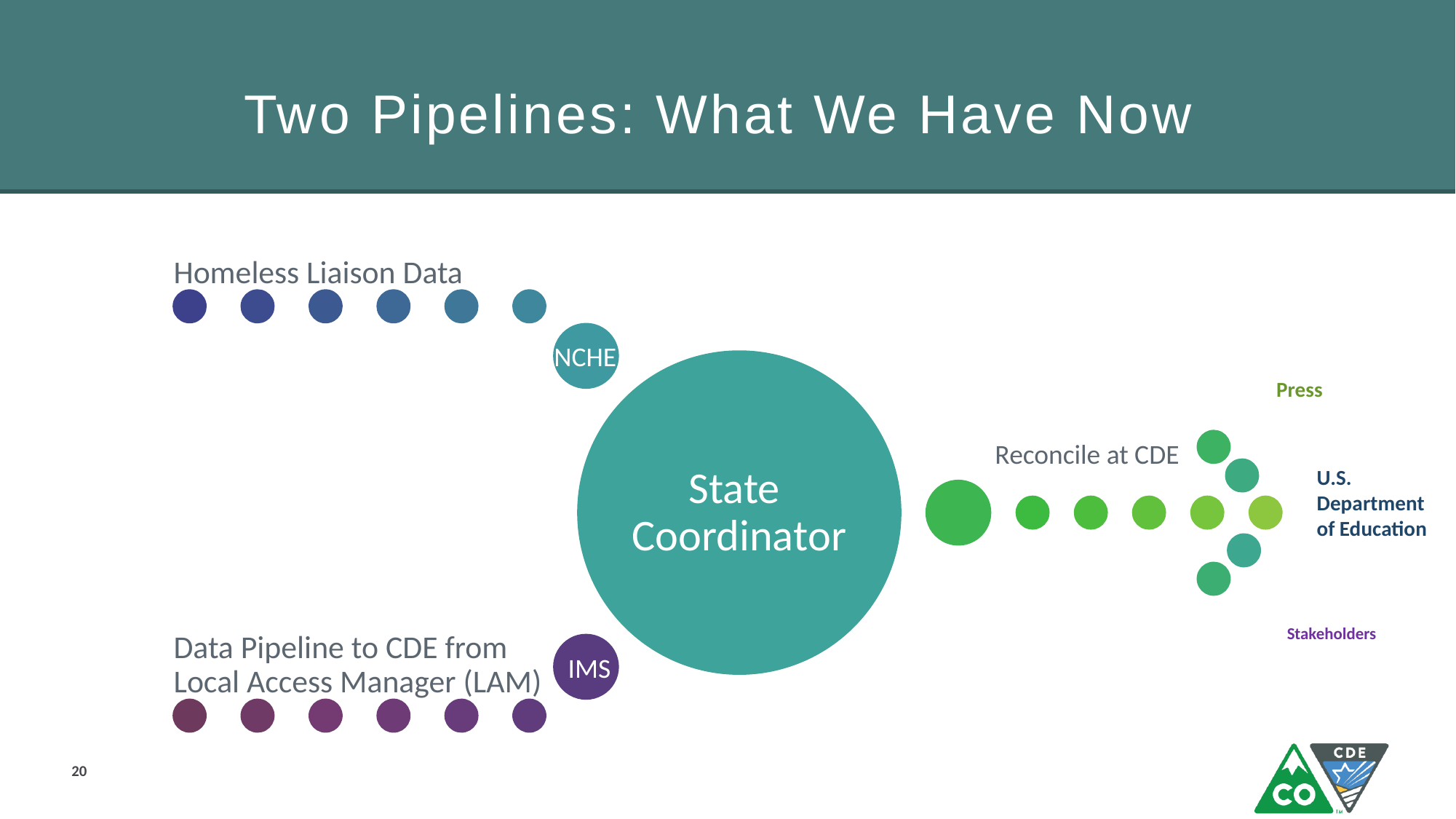

# Two Pipelines: What We Have Now
State
Coordinator
Homeless Liaison Data
Data Pipeline to CDE from Local Access Manager (LAM)
NCHE
Press
Reconcile at CDE
U.S. Department of Education
Stakeholders
IMS
20